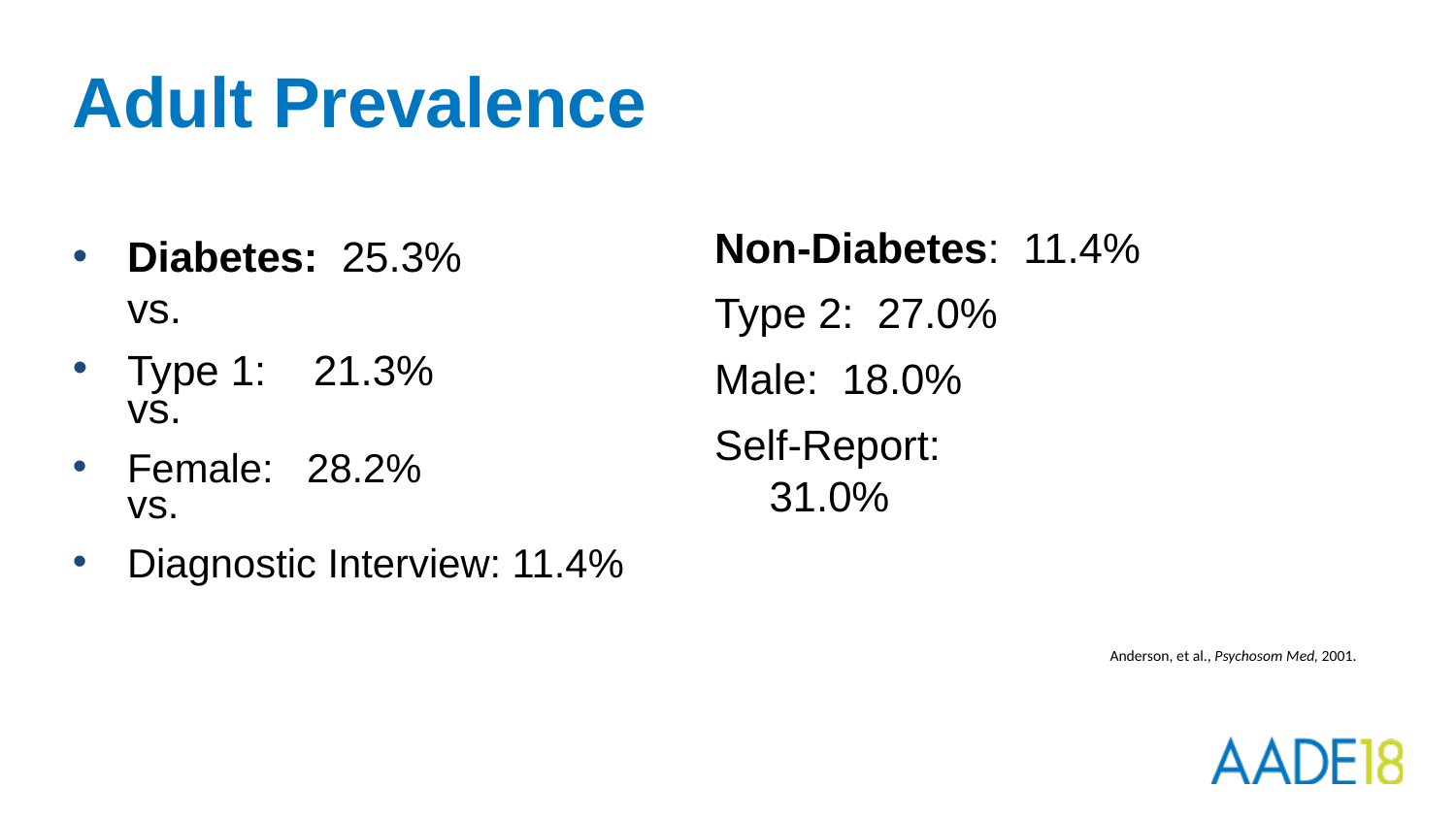

# Adult Prevalence
Non-Diabetes:  11.4%
Type 2:  27.0%
Male:  18.0%
Self-Report: 	31.0%
Diabetes:  25.3%   	       vs.
Type 1:    21.3%   	       vs.
Female:   28.2%    	        vs.
Diagnostic Interview: 11.4%

Anderson, et al., Psychosom Med, 2001.